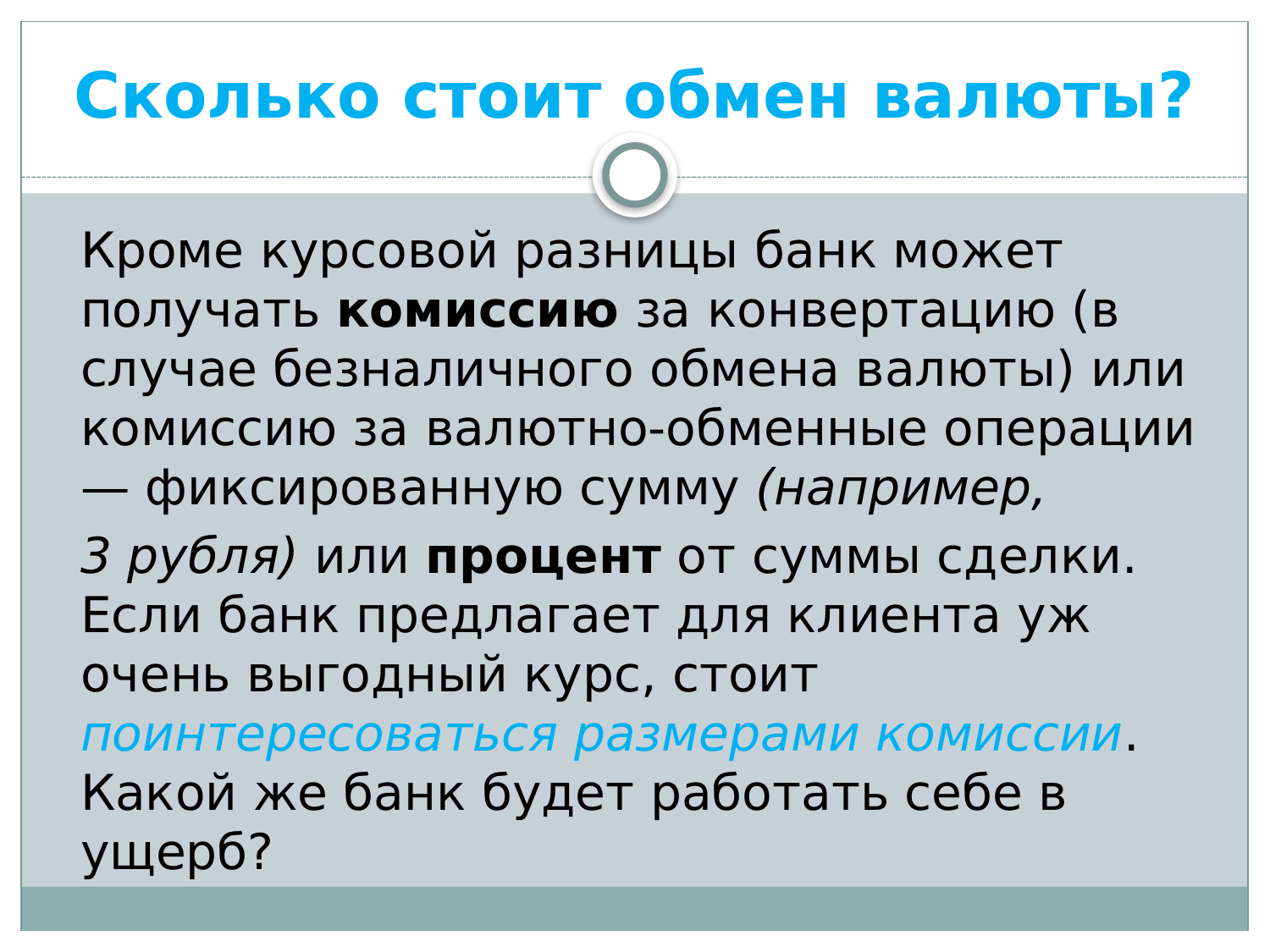

# Сколько стоит обмен валюты?
	Кроме курсовой разницы банк может получать комиссию за конвертацию (в случае безналичного обмена валюты) или комиссию за валютно-обменные операции — фиксированную сумму (например,
	3 рубля) или процент от суммы сделки. Если банк предлагает для клиента уж очень выгодный курс, стоит поинтересоваться размерами комиссии. Какой же банк будет работать себе в ущерб?